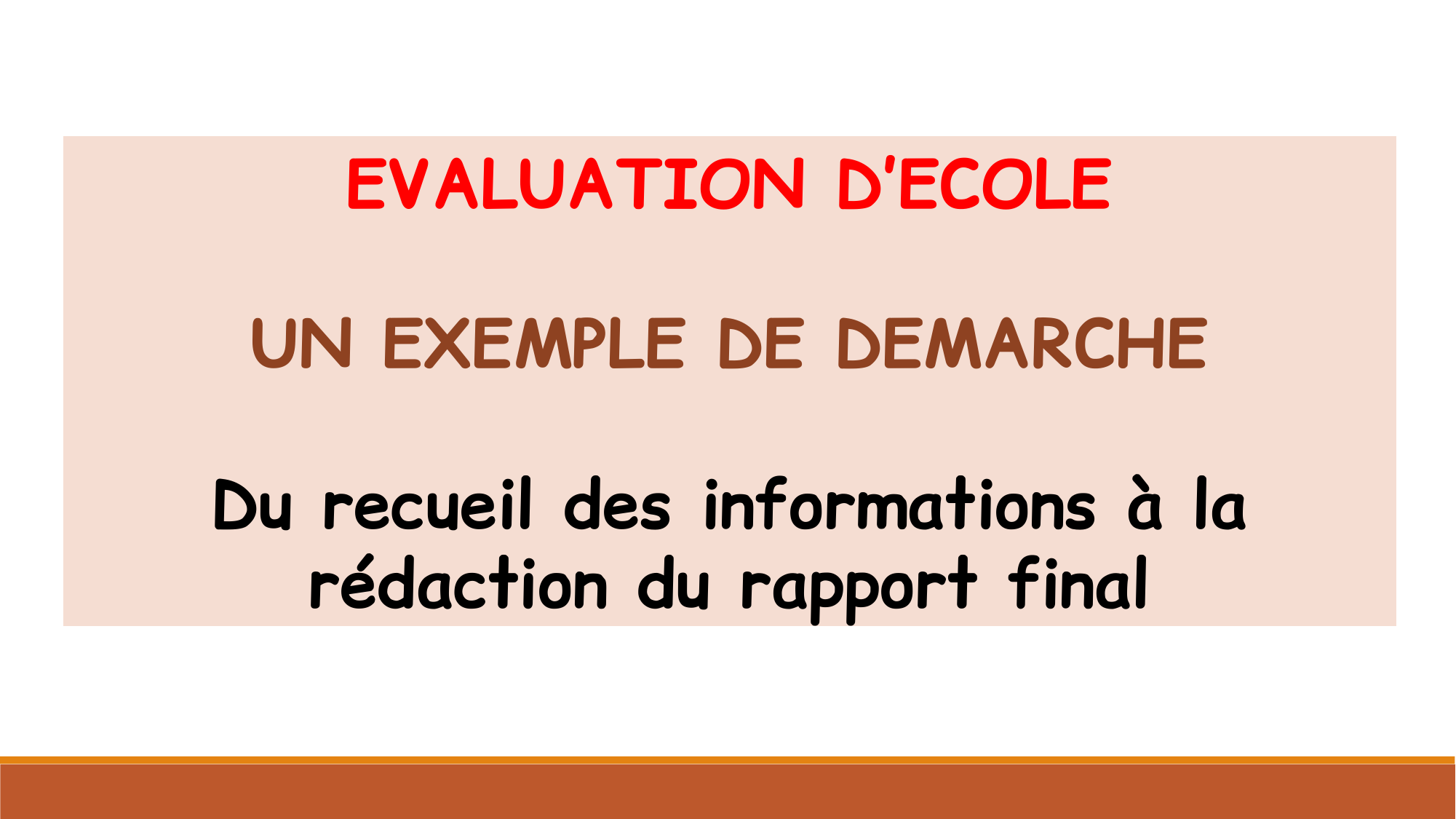

EVALUATION D’ECOLE

UN EXEMPLE DE DEMARCHE

Du recueil des informations à la rédaction du rapport final